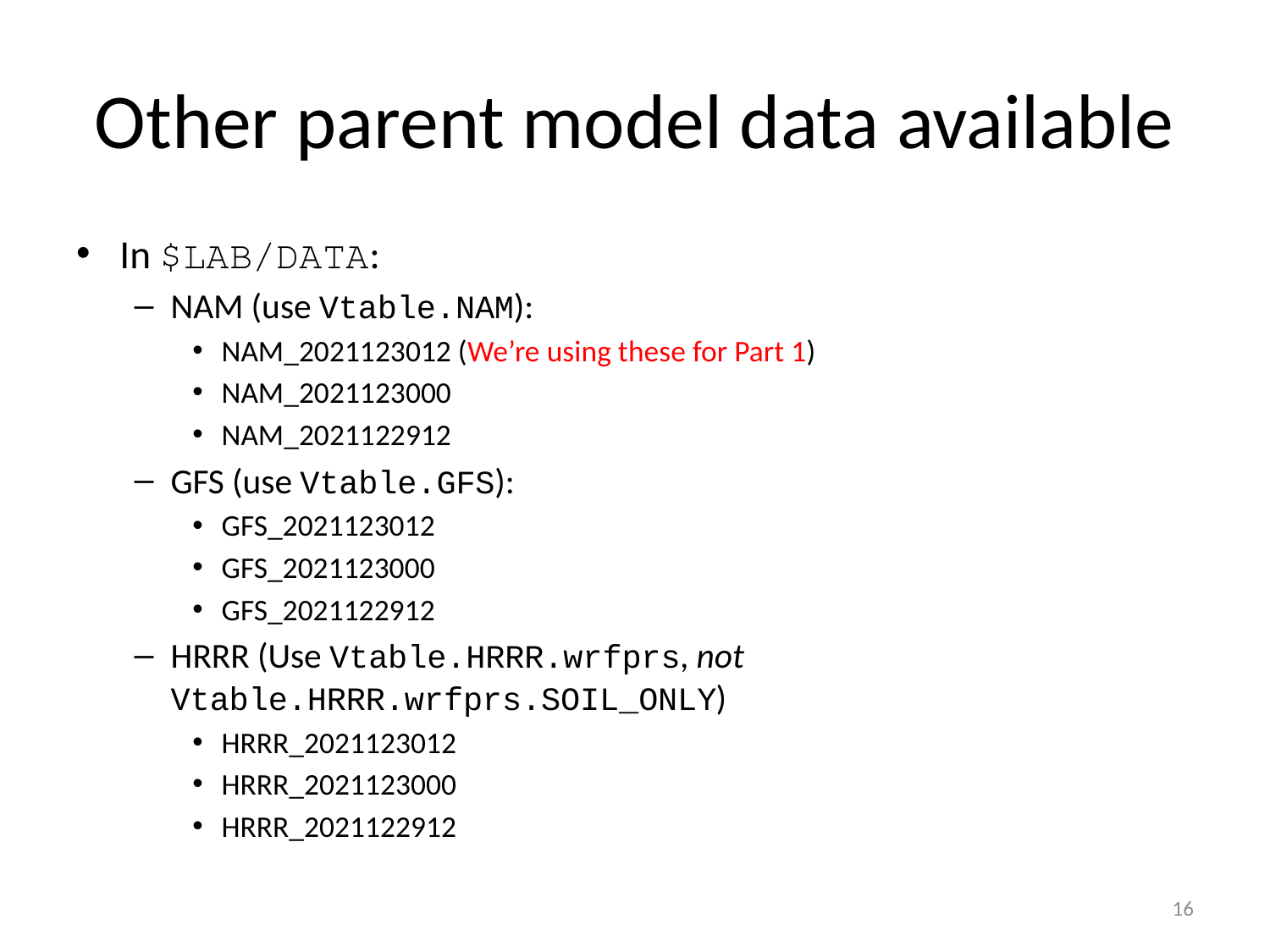

# Other parent model data available
In $LAB/DATA:
NAM (use Vtable.NAM):
NAM_2021123012 (We’re using these for Part 1)
NAM_2021123000
NAM_2021122912
GFS (use Vtable.GFS):
GFS_2021123012
GFS_2021123000
GFS_2021122912
HRRR (Use Vtable.HRRR.wrfprs, not Vtable.HRRR.wrfprs.SOIL_ONLY)
HRRR_2021123012
HRRR_2021123000
HRRR_2021122912
16